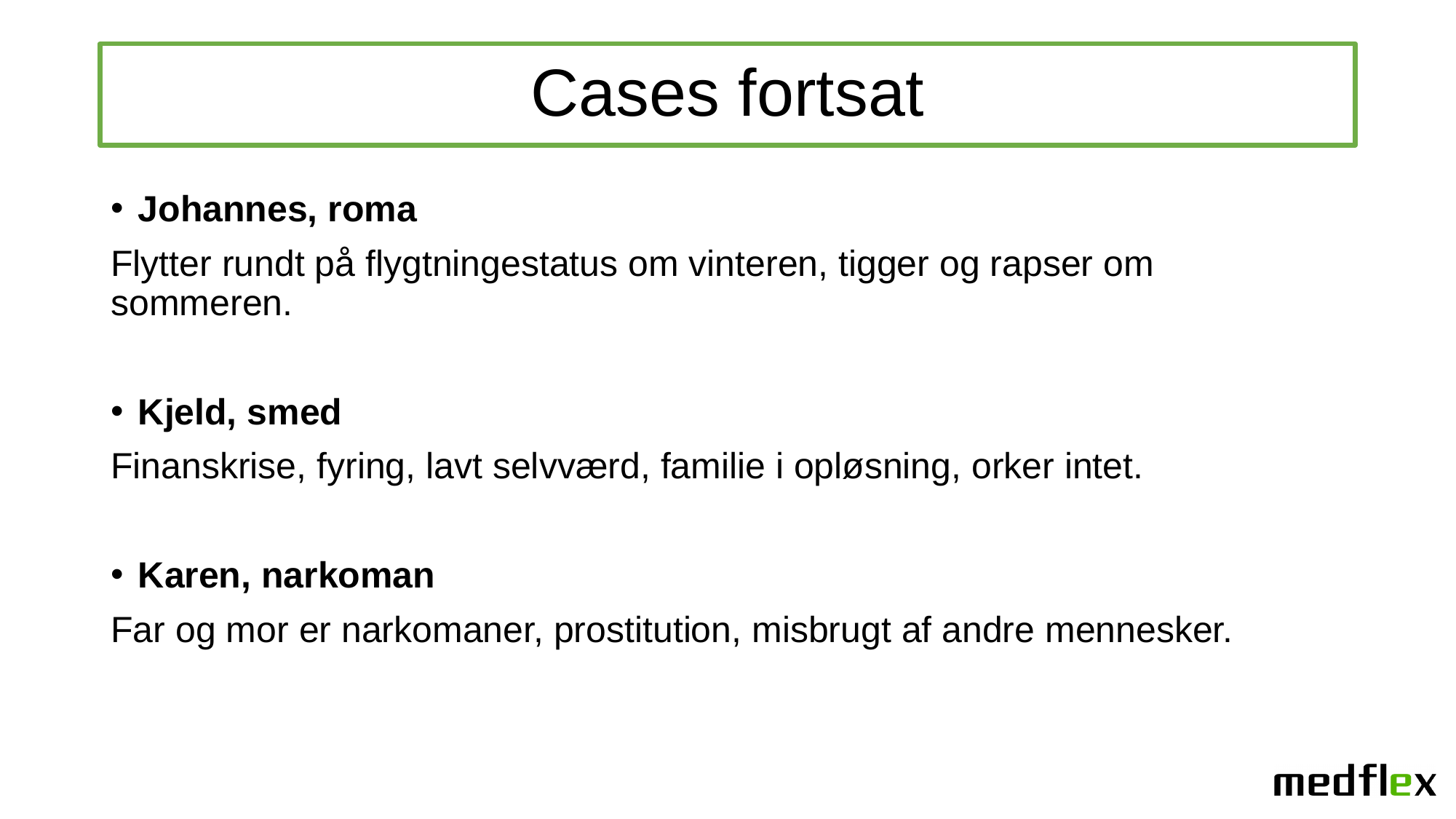

# Cases fortsat
Johannes, roma
Flytter rundt på flygtningestatus om vinteren, tigger og rapser om sommeren.

Kjeld, smed
Finanskrise, fyring, lavt selvværd, familie i opløsning, orker intet.

Karen, narkoman
Far og mor er narkomaner, prostitution, misbrugt af andre mennesker.